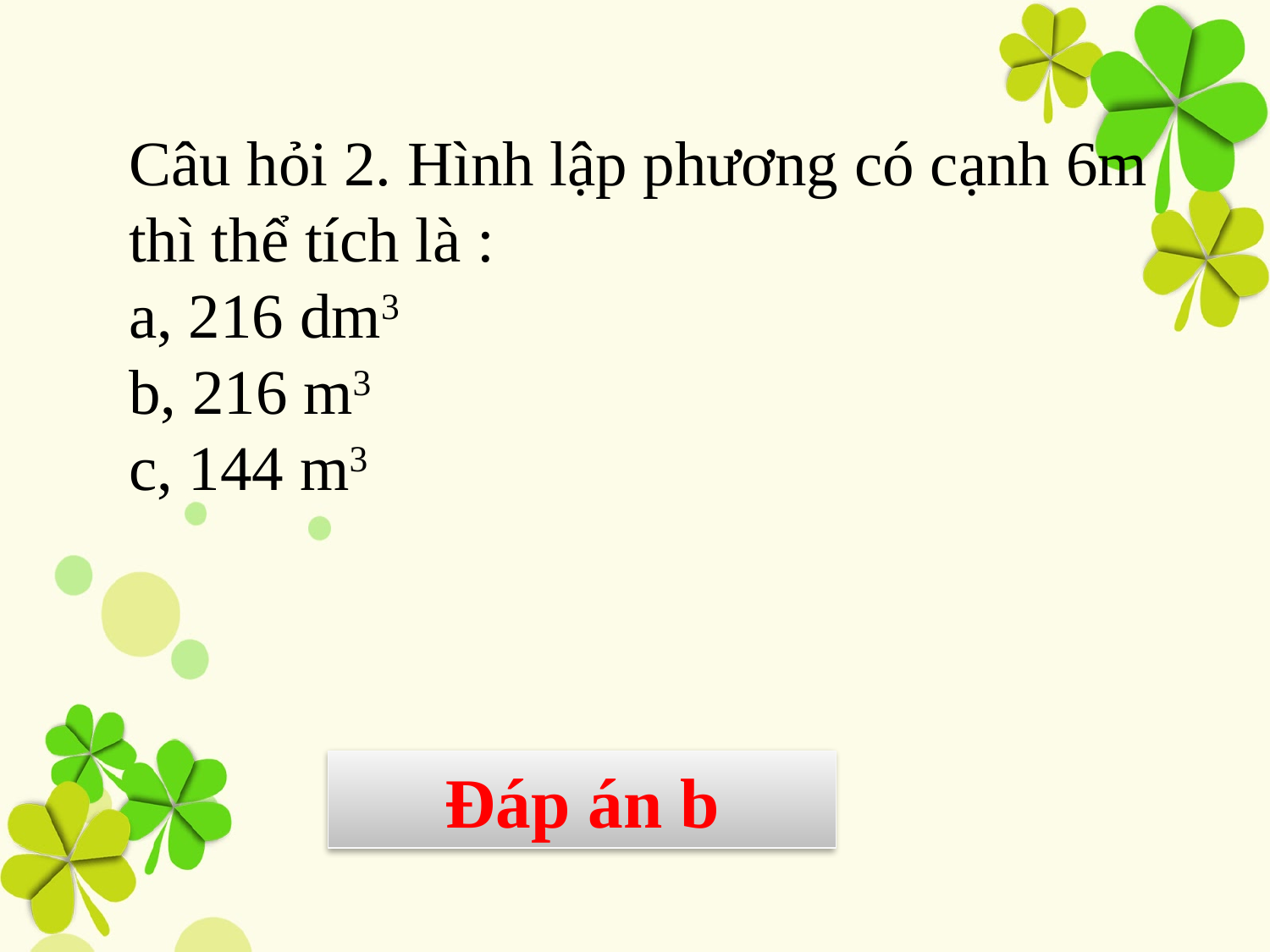

Câu hỏi 2. Hình lập phương có cạnh 6m thì thể tích là :
a, 216 dm3
b, 216 m3
c, 144 m3

Đáp án b